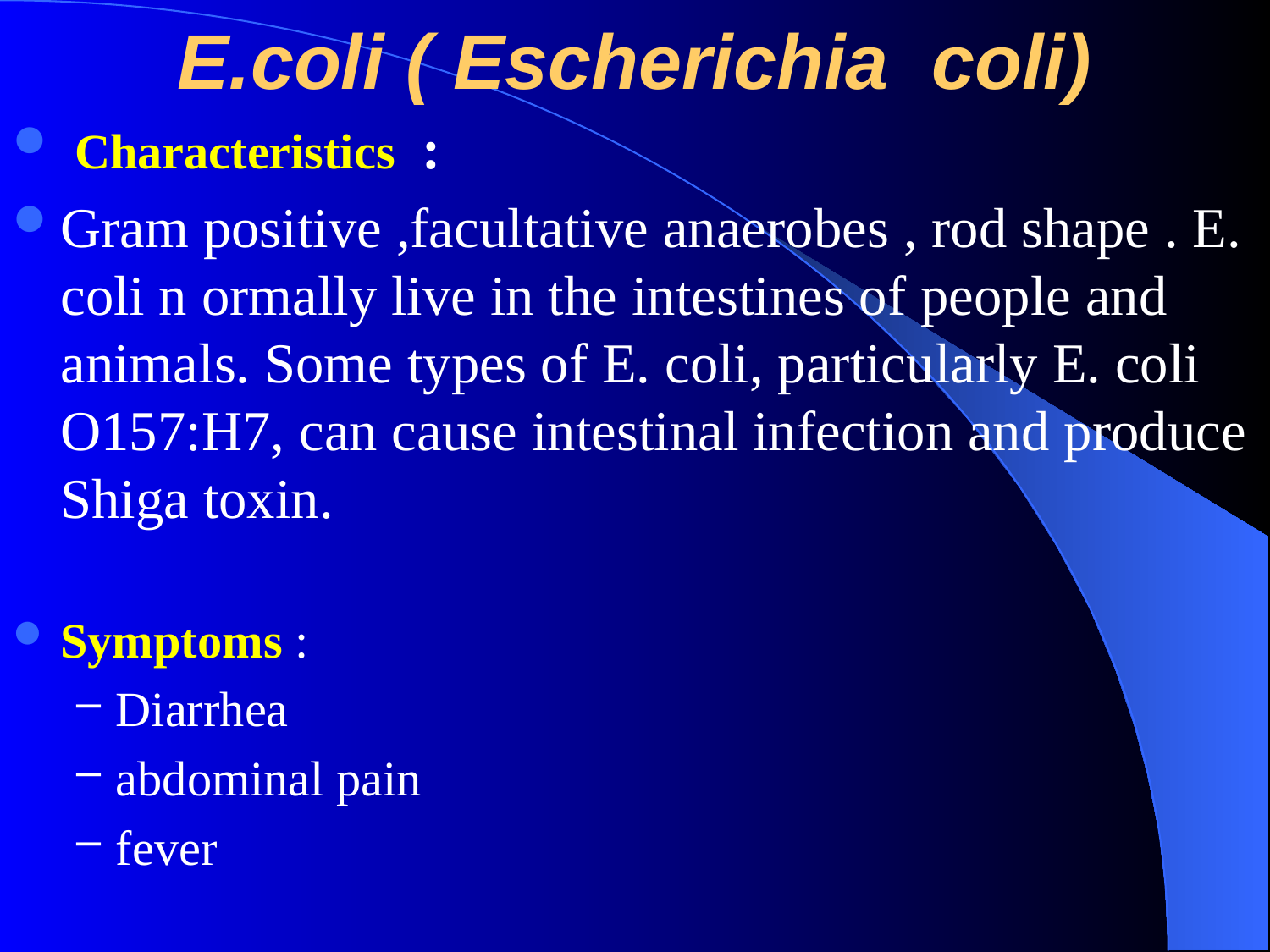

# E.coli ( Escherichia  coli)
 Characteristics  :
Gram positive ,facultative anaerobes , rod shape . E. coli n ormally live in the intestines of people and animals. Some types of E. coli, particularly E. coli O157:H7, can cause intestinal infection and produce Shiga toxin.

Symptoms :
Diarrhea
abdominal pain
fever